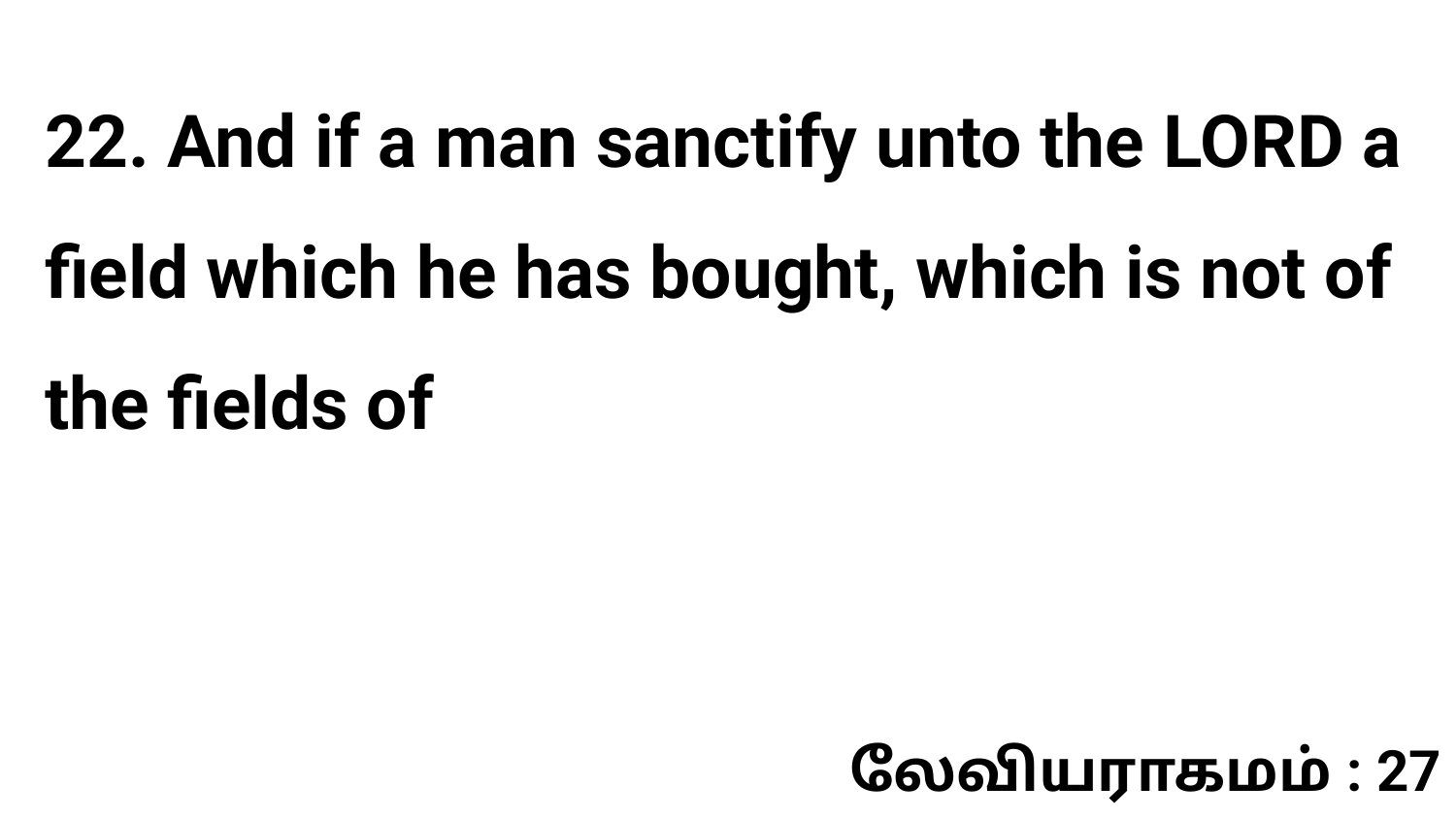

22. And if a man sanctify unto the LORD a field which he has bought, which is not of the fields of
லேவியராகமம் : 27